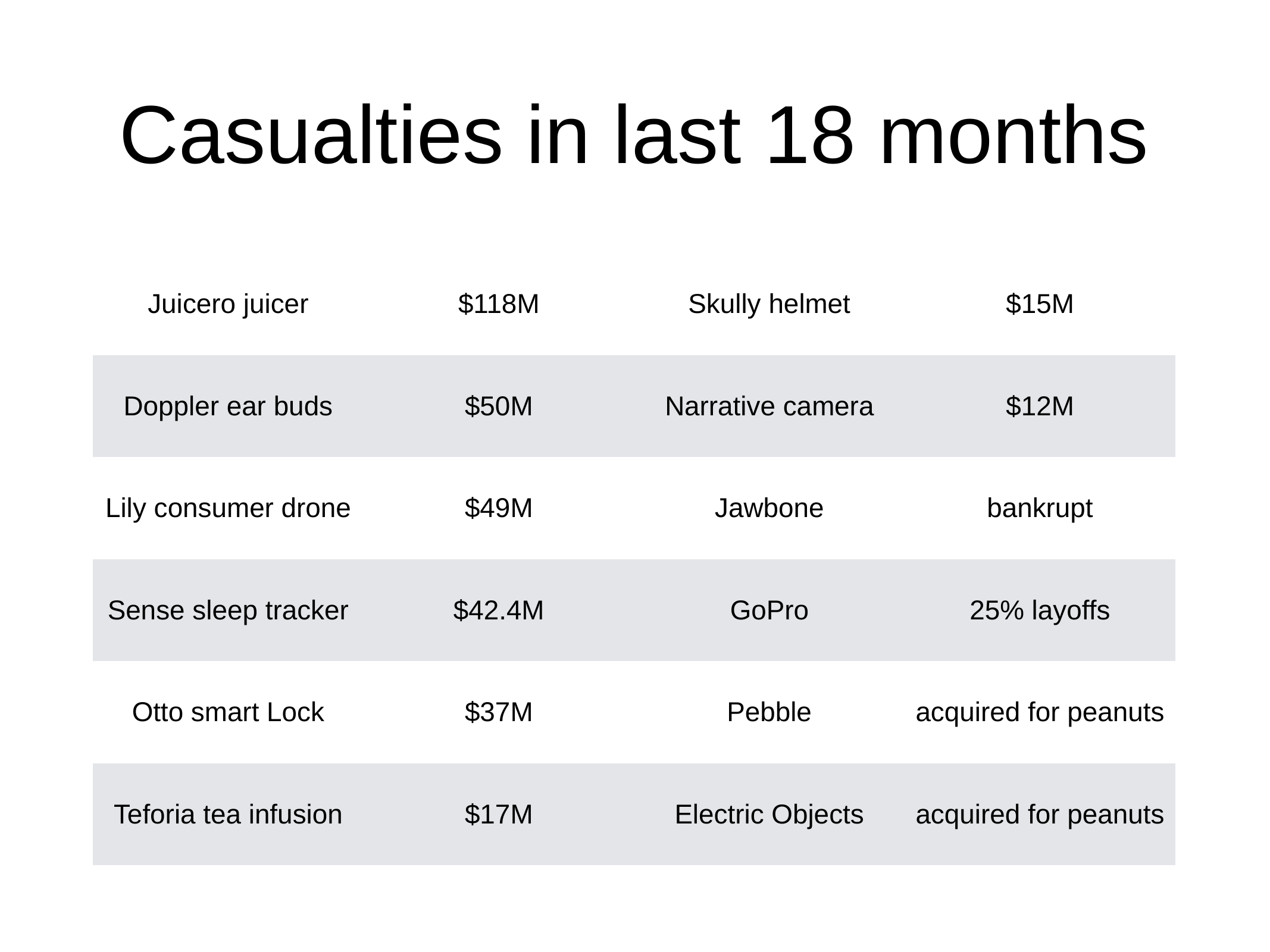

# Casualties in last 18 months
| Juicero juicer | $118M | Skully helmet | $15M |
| --- | --- | --- | --- |
| Doppler ear buds | $50M | Narrative camera | $12M |
| Lily consumer drone | $49M | Jawbone | bankrupt |
| Sense sleep tracker | $42.4M | GoPro | 25% layoffs |
| Otto smart Lock | $37M | Pebble | acquired for peanuts |
| Teforia tea infusion | $17M | Electric Objects | acquired for peanuts |